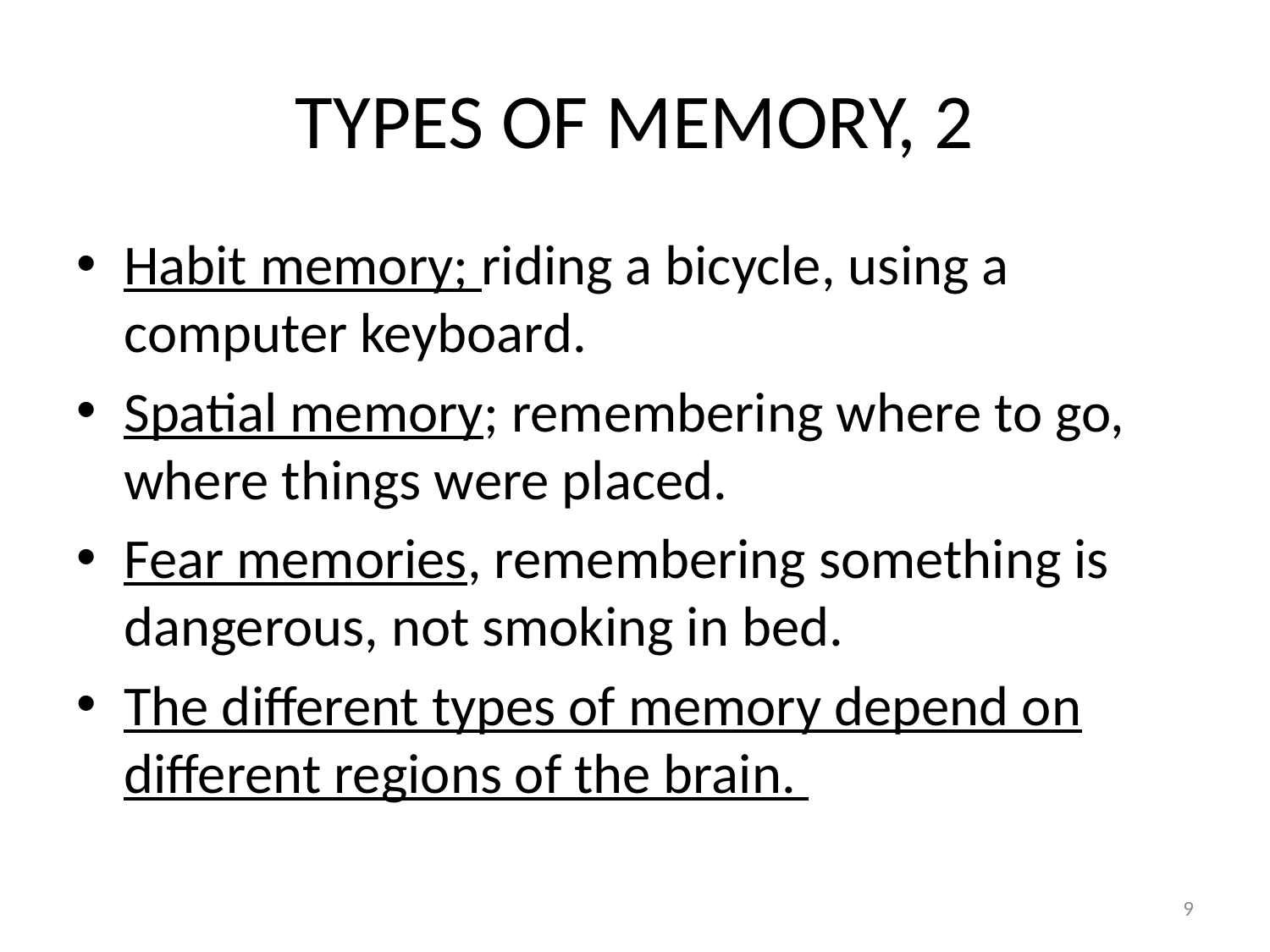

# TYPES OF MEMORY, 2
Habit memory; riding a bicycle, using a computer keyboard.
Spatial memory; remembering where to go, where things were placed.
Fear memories, remembering something is dangerous, not smoking in bed.
The different types of memory depend on different regions of the brain.
9